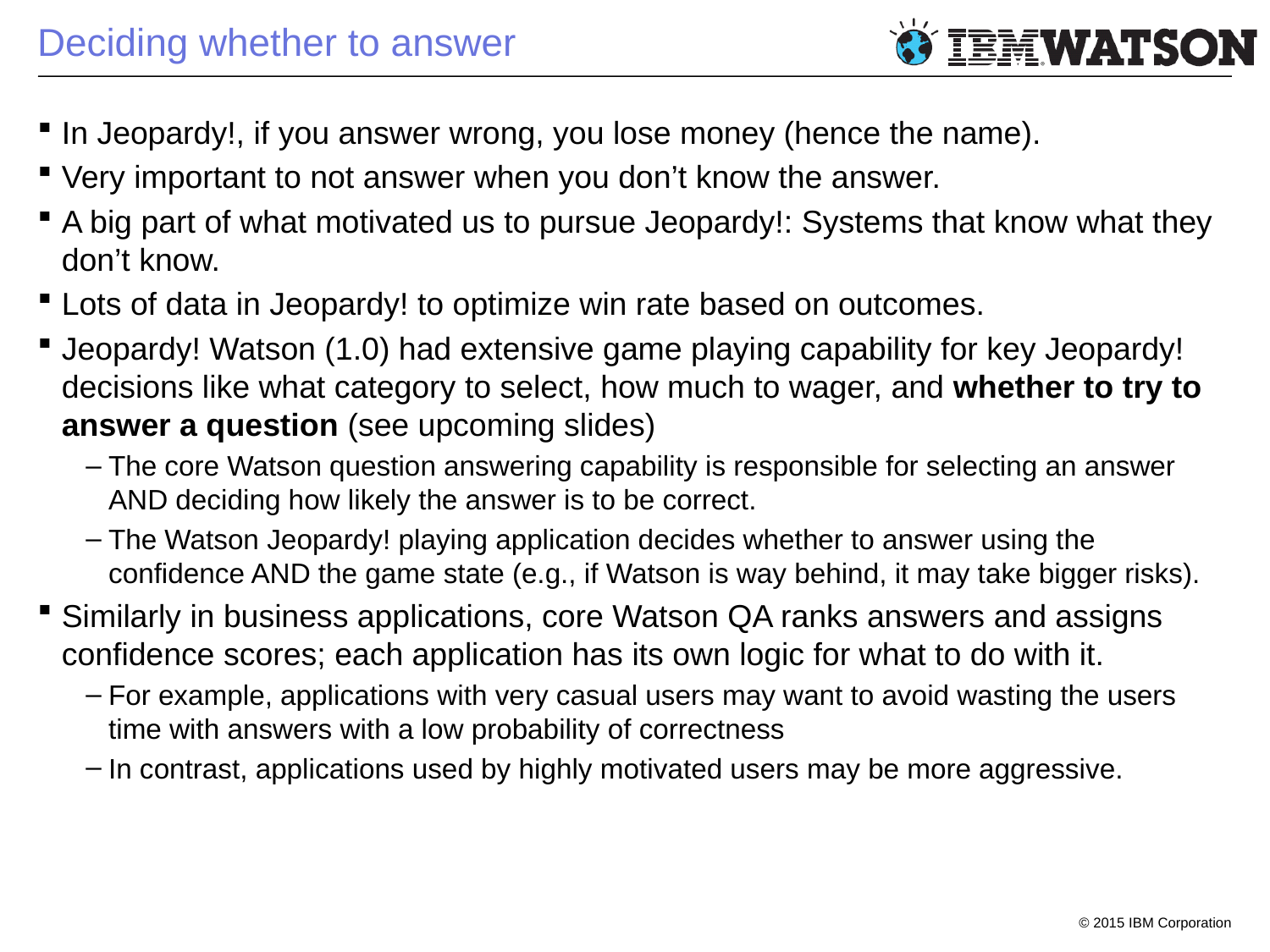

# Deciding whether to answer
In Jeopardy!, if you answer wrong, you lose money (hence the name).
Very important to not answer when you don’t know the answer.
A big part of what motivated us to pursue Jeopardy!: Systems that know what they don’t know.
Lots of data in Jeopardy! to optimize win rate based on outcomes.
Jeopardy! Watson (1.0) had extensive game playing capability for key Jeopardy! decisions like what category to select, how much to wager, and whether to try to answer a question (see upcoming slides)
The core Watson question answering capability is responsible for selecting an answer AND deciding how likely the answer is to be correct.
The Watson Jeopardy! playing application decides whether to answer using the confidence AND the game state (e.g., if Watson is way behind, it may take bigger risks).
Similarly in business applications, core Watson QA ranks answers and assigns confidence scores; each application has its own logic for what to do with it.
For example, applications with very casual users may want to avoid wasting the users time with answers with a low probability of correctness
In contrast, applications used by highly motivated users may be more aggressive.